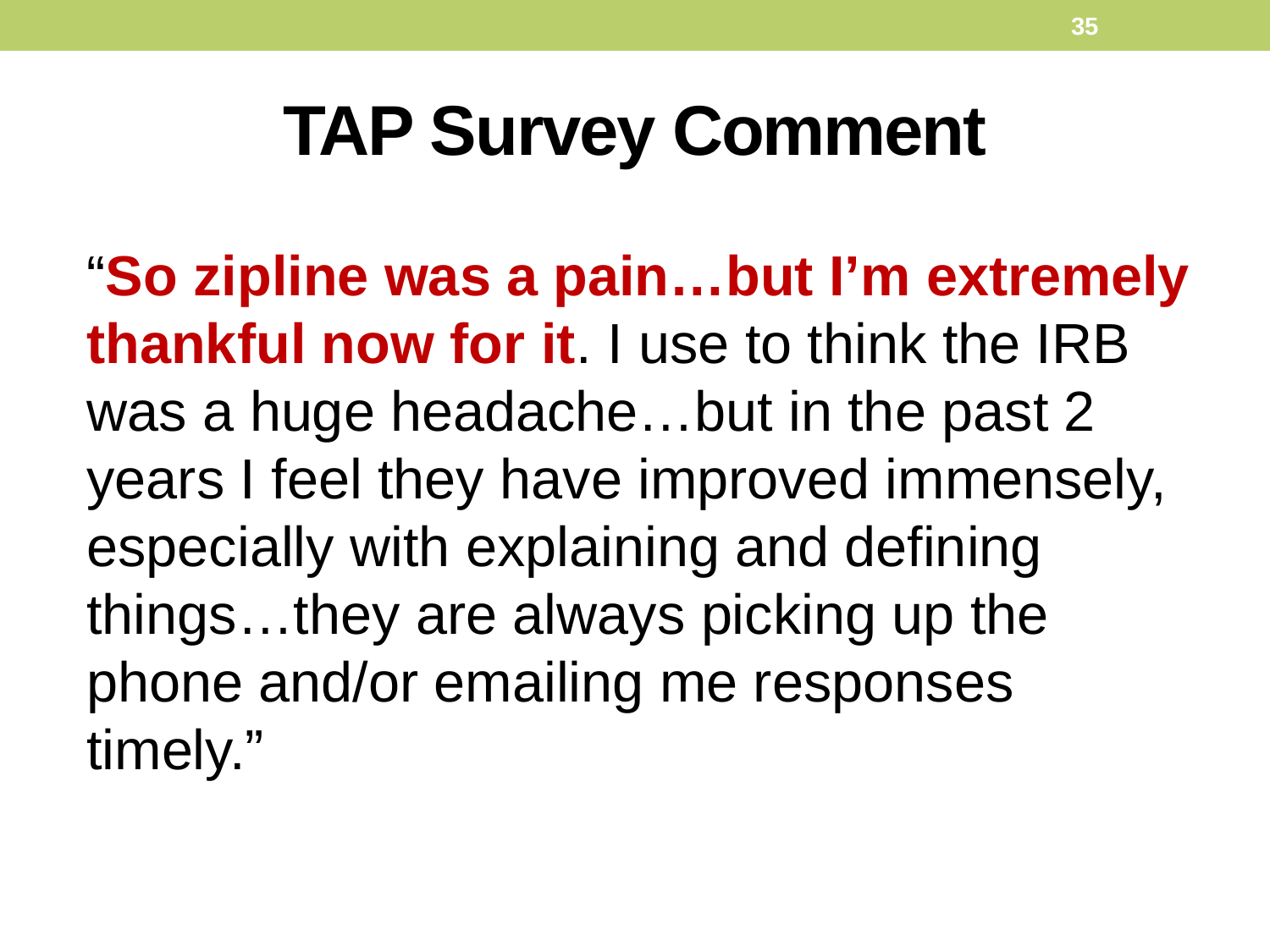

35
# TAP Survey Comment
“So zipline was a pain…but I’m extremely thankful now for it. I use to think the IRB was a huge headache…but in the past 2 years I feel they have improved immensely, especially with explaining and defining things…they are always picking up the phone and/or emailing me responses timely.”